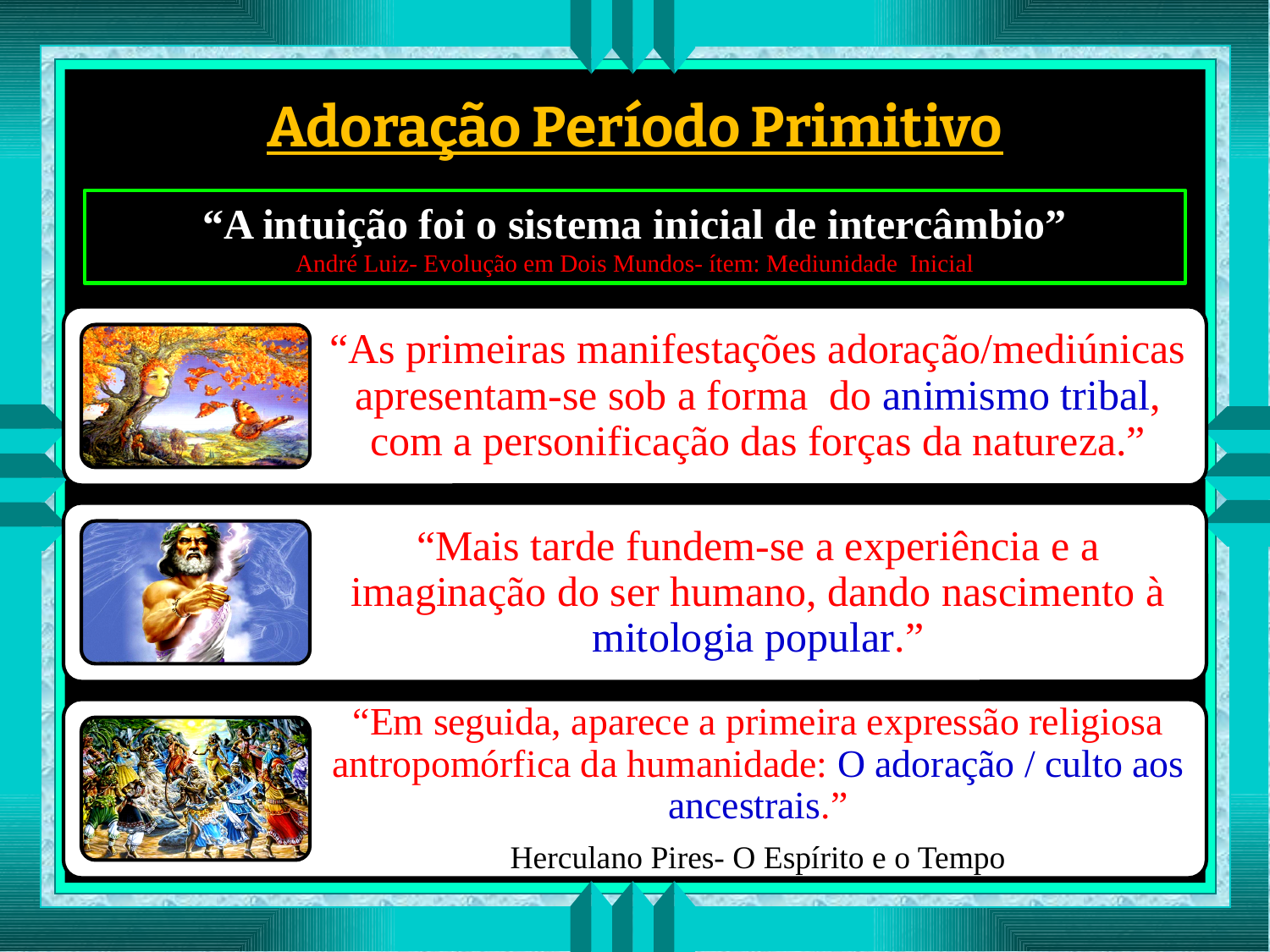

Adoração Período Primitivo
“A intuição foi o sistema inicial de intercâmbio”
André Luiz- Evolução em Dois Mundos- ítem: Mediunidade  Inicial
“As primeiras manifestações adoração/mediúnicas apresentam-se sob a forma  do animismo tribal, com a personificação das forças da natureza.”
“Mais tarde fundem-se a experiência e a imaginação do ser humano, dando nascimento à mitologia popular.”
“Em seguida, aparece a primeira expressão religiosa antropomórfica da humanidade: O adoração / culto aos ancestrais.”
Herculano Pires- O Espírito e o Tempo